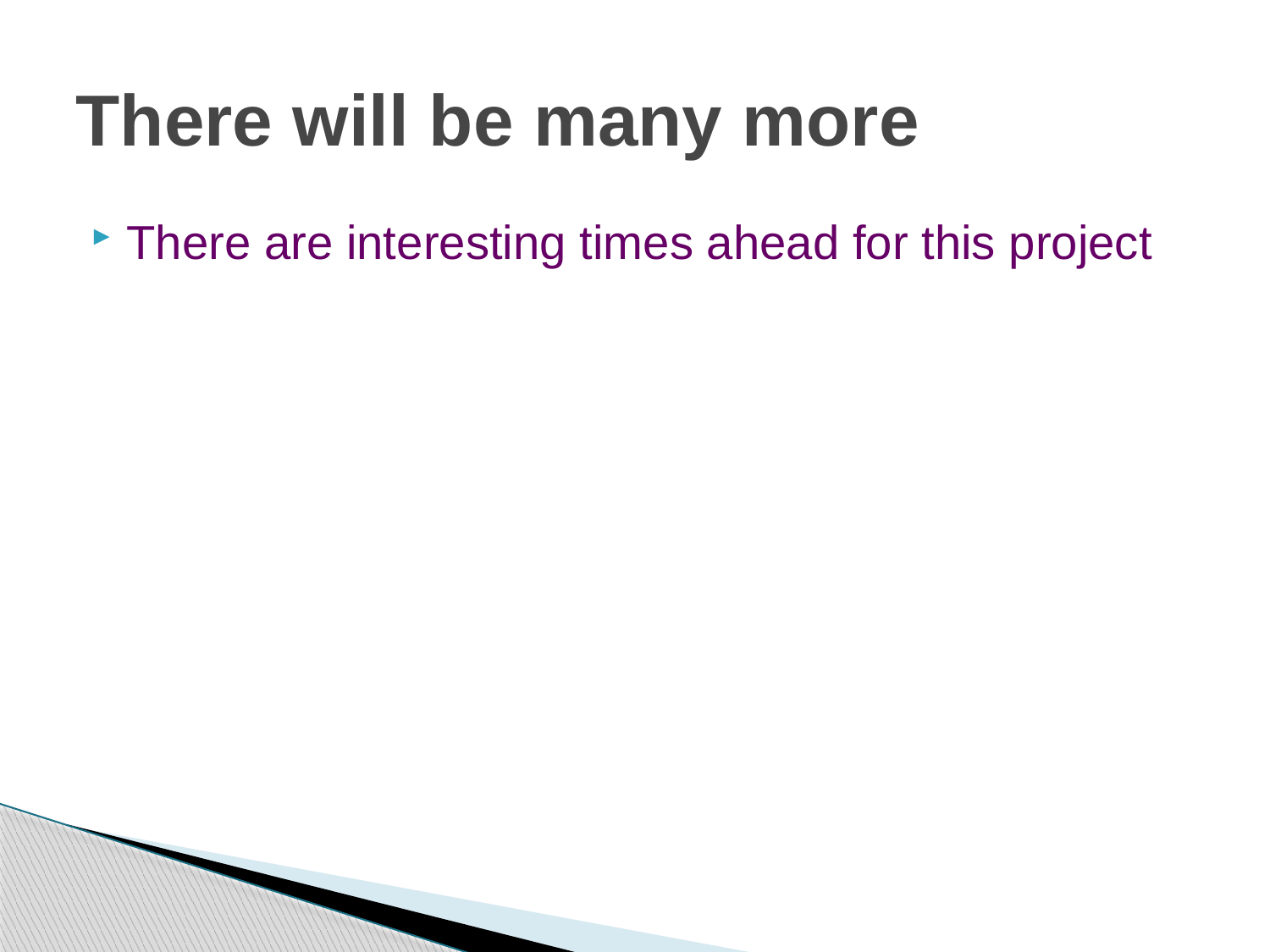

# There will be many more
There are interesting times ahead for this project